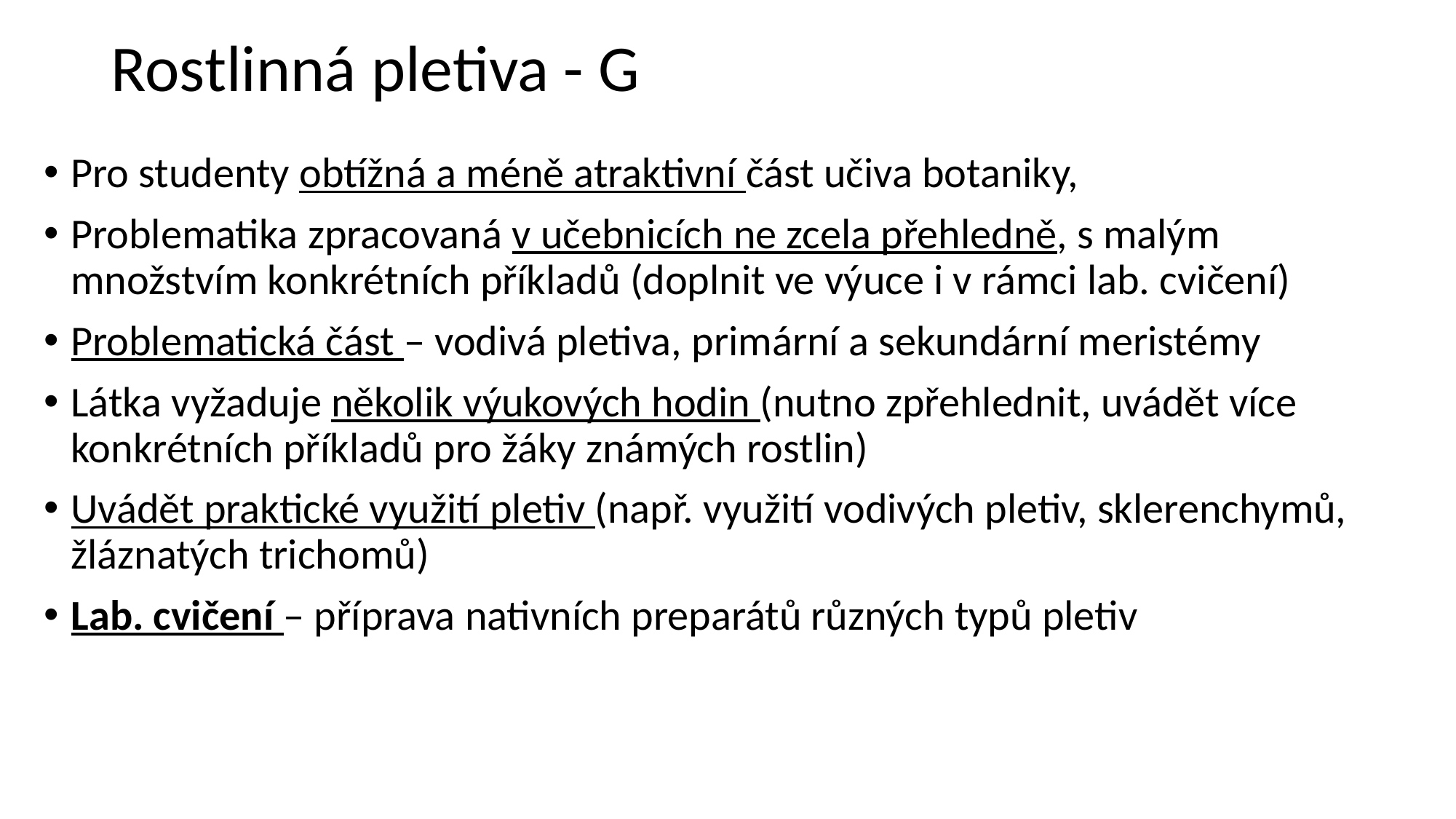

# Rostlinná pletiva - G
Pro studenty obtížná a méně atraktivní část učiva botaniky,
Problematika zpracovaná v učebnicích ne zcela přehledně, s malým množstvím konkrétních příkladů (doplnit ve výuce i v rámci lab. cvičení)
Problematická část – vodivá pletiva, primární a sekundární meristémy
Látka vyžaduje několik výukových hodin (nutno zpřehlednit, uvádět více konkrétních příkladů pro žáky známých rostlin)
Uvádět praktické využití pletiv (např. využití vodivých pletiv, sklerenchymů, žláznatých trichomů)
Lab. cvičení – příprava nativních preparátů různých typů pletiv